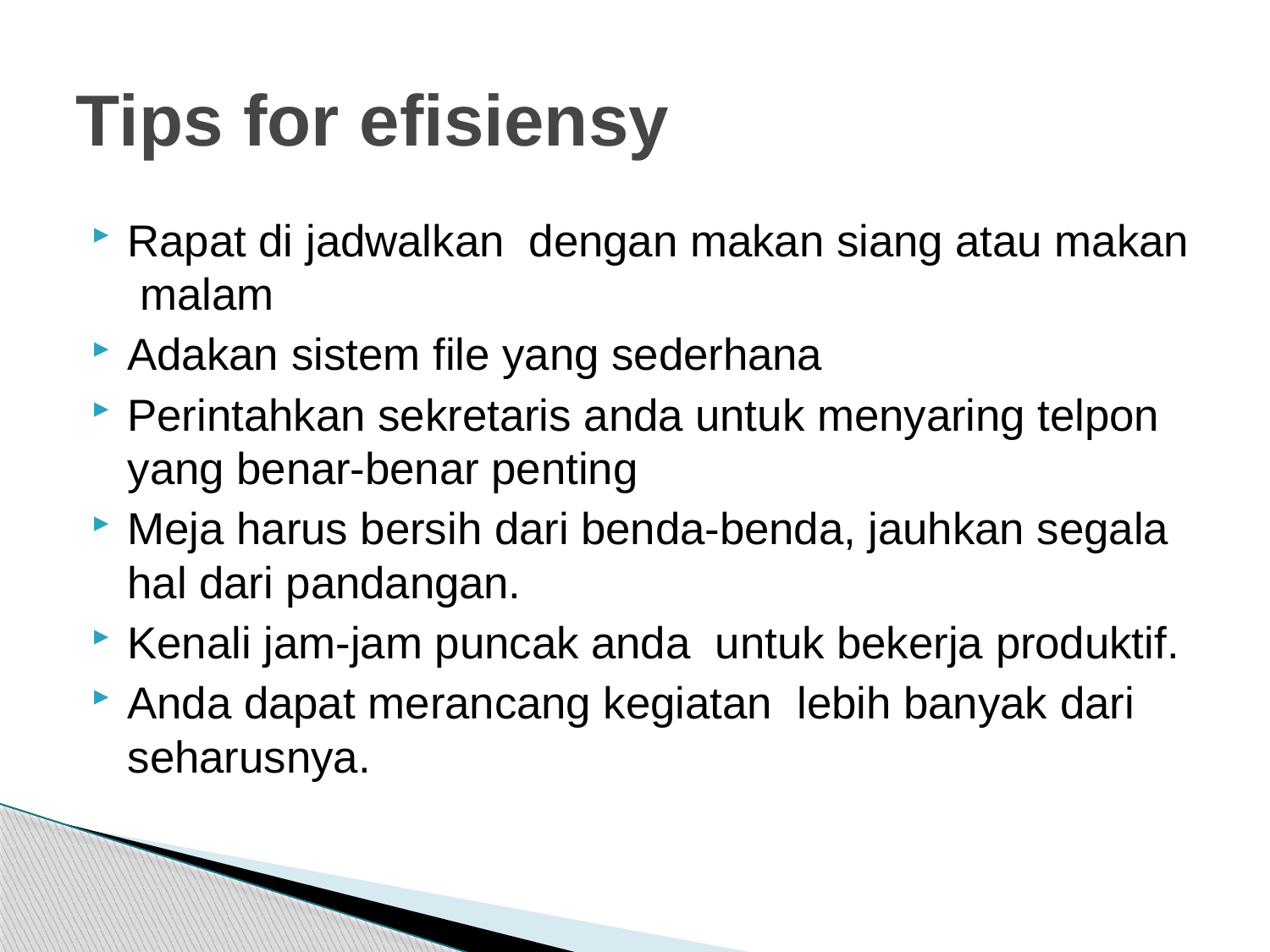

# Tips for efisiensy
Rapat di jadwalkan  dengan makan siang atau makan  malam
Adakan sistem file yang sederhana
Perintahkan sekretaris anda untuk menyaring telpon yang benar-benar penting
Meja harus bersih dari benda-benda, jauhkan segala hal dari pandangan.
Kenali jam-jam puncak anda  untuk bekerja produktif.
Anda dapat merancang kegiatan  lebih banyak dari seharusnya.